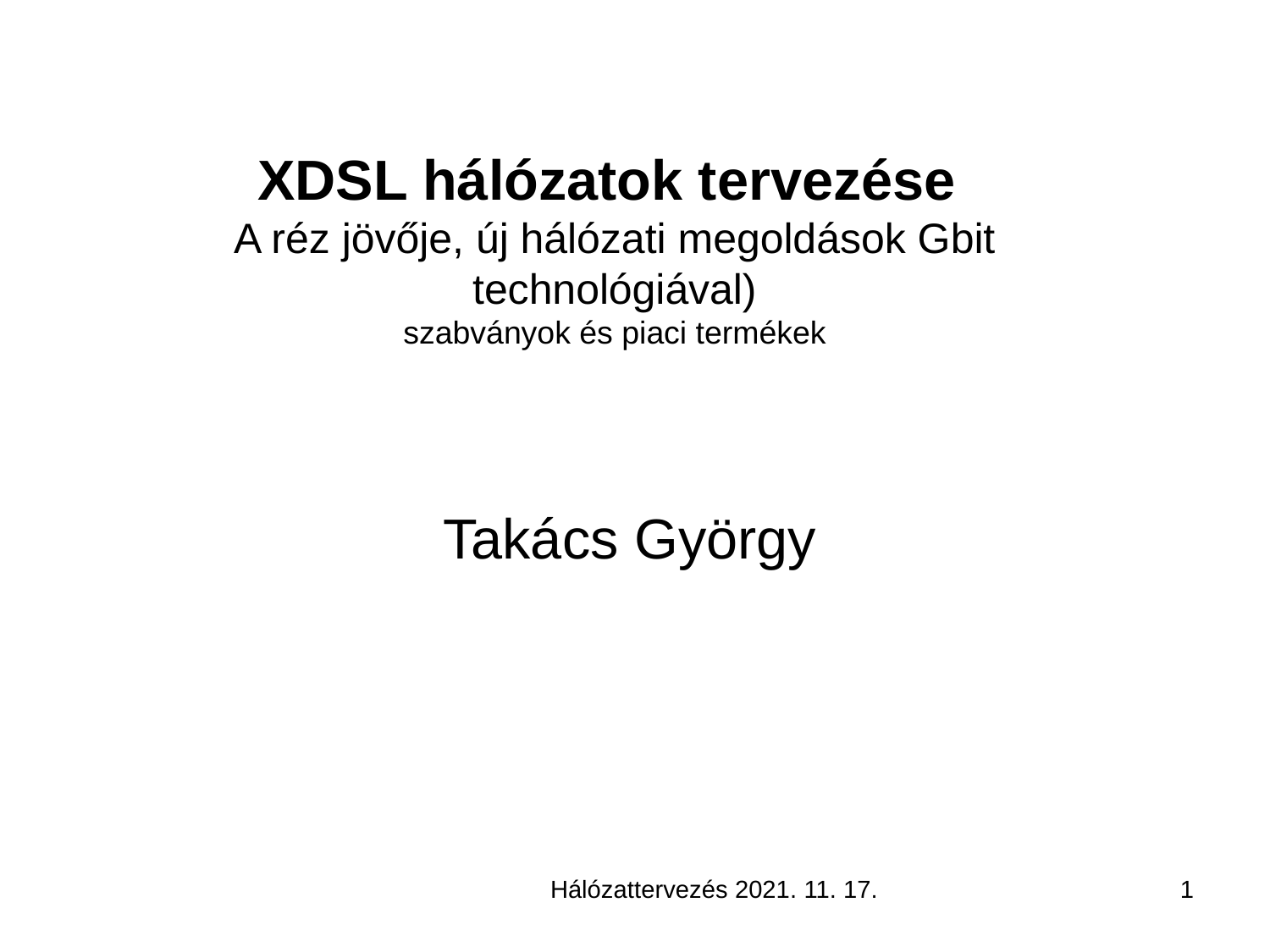

# XDSL hálózatok tervezése A réz jövője, új hálózati megoldások Gbit technológiával) szabványok és piaci termékek
Takács György

Hálózattervezés 2021. 11. 17.
1